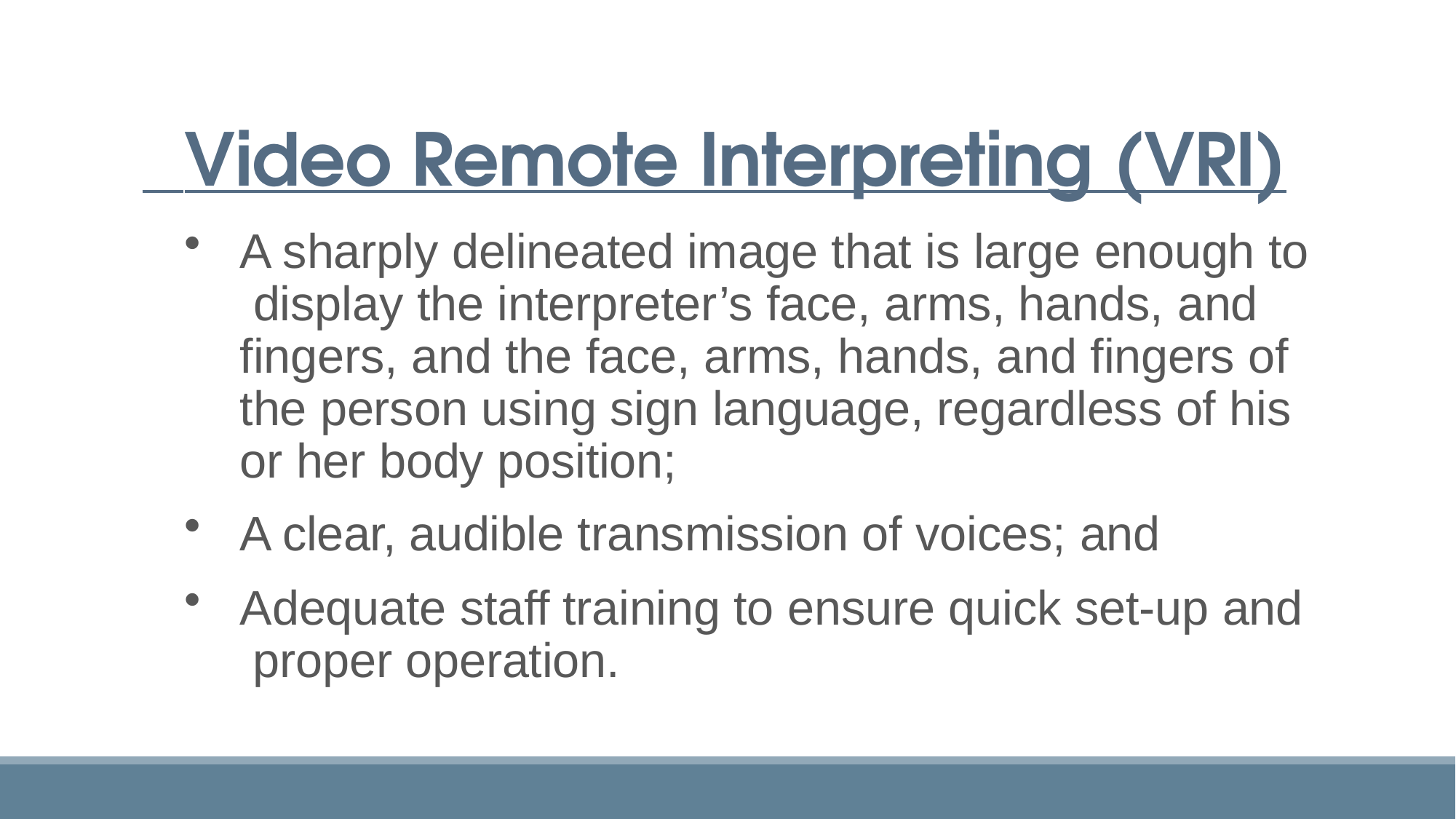

# Video Remote Interpreting (VRI)
A sharply delineated image that is large enough to  display the interpreter’s face, arms, hands, and  fingers, and the face, arms, hands, and fingers of  the person using sign language, regardless of his  or her body position;
A clear, audible transmission of voices; and
Adequate staff training to ensure quick set-up and  proper operation.